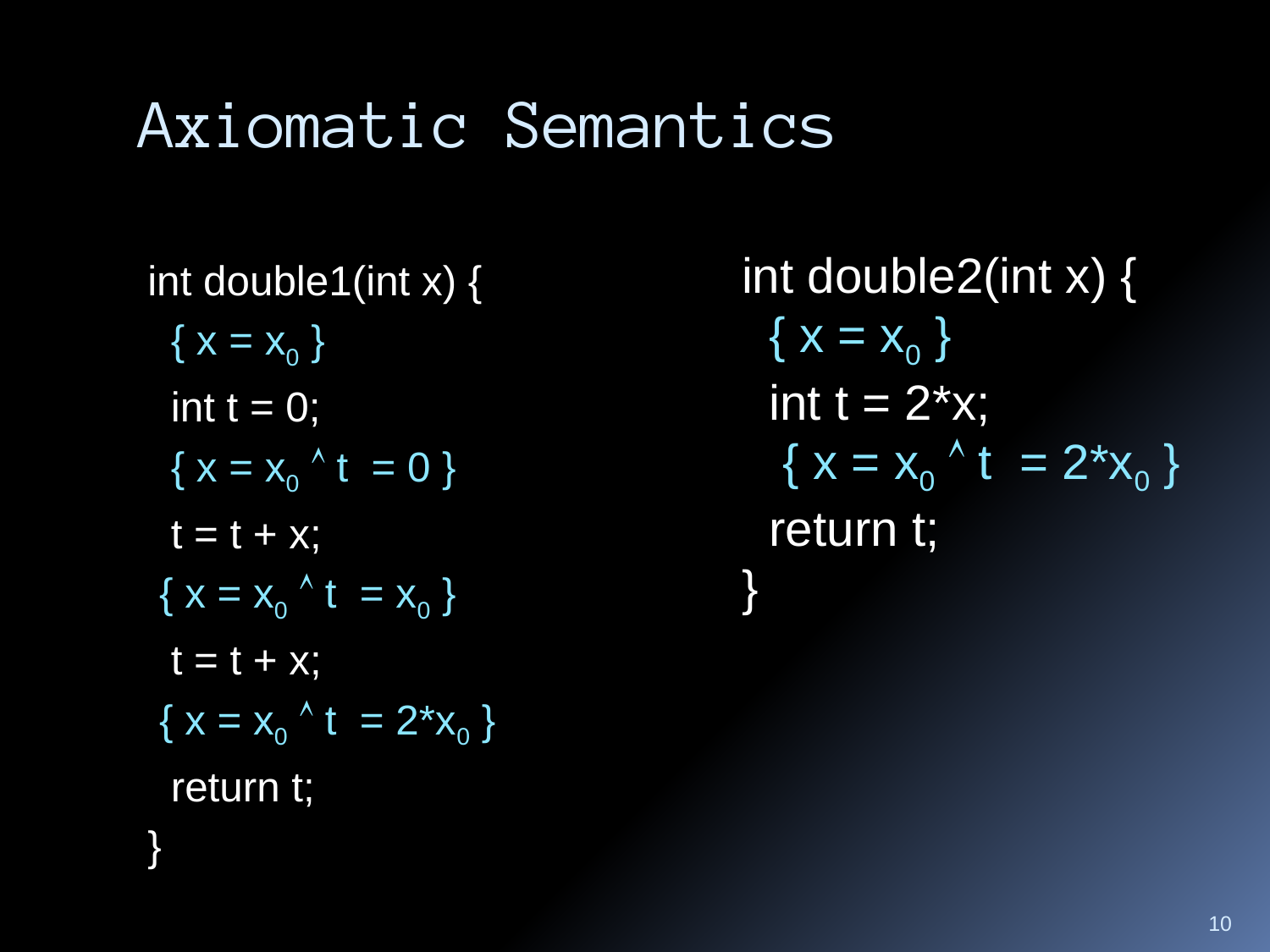

# Axiomatic Semantics
int double2(int x) {
  { x = x0 }
  int t = 2*x;
   { x = x0 ∧ t  = 2*x0 }
  return t;
}
int double1(int x) {
  { x = x0 }
  int t = 0;
  { x = x0 ∧ t  = 0 }
  t = t + x;
 { x = x0 ∧ t  = x0 }
  t = t + x;
 { x = x0 ∧ t  = 2*x0 }
  return t;
}

10